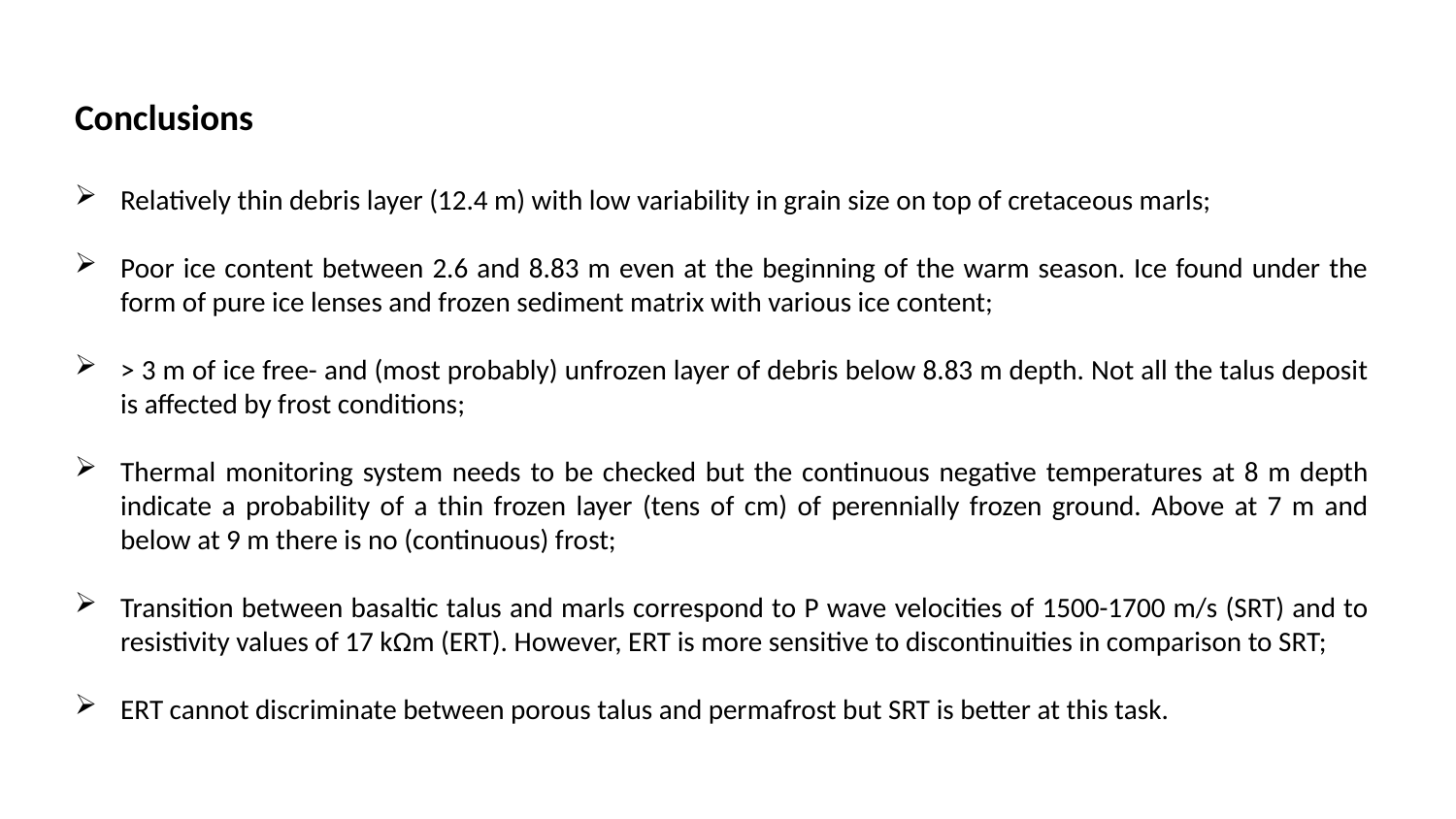

Conclusions

Relatively thin debris layer (12.4 m) with low variability in grain size on top of cretaceous marls;

Poor ice content between 2.6 and 8.83 m even at the beginning of the warm season. Ice found under the form of pure ice lenses and frozen sediment matrix with various ice content;

> 3 m of ice free- and (most probably) unfrozen layer of debris below 8.83 m depth. Not all the talus deposit is affected by frost conditions;

Thermal monitoring system needs to be checked but the continuous negative temperatures at 8 m depth indicate a probability of a thin frozen layer (tens of cm) of perennially frozen ground. Above at 7 m and below at 9 m there is no (continuous) frost;

Transition between basaltic talus and marls correspond to P wave velocities of 1500-1700 m/s (SRT) and to resistivity values of 17 kΩm (ERT). However, ERT is more sensitive to discontinuities in comparison to SRT;

ERT cannot discriminate between porous talus and permafrost but SRT is better at this task.